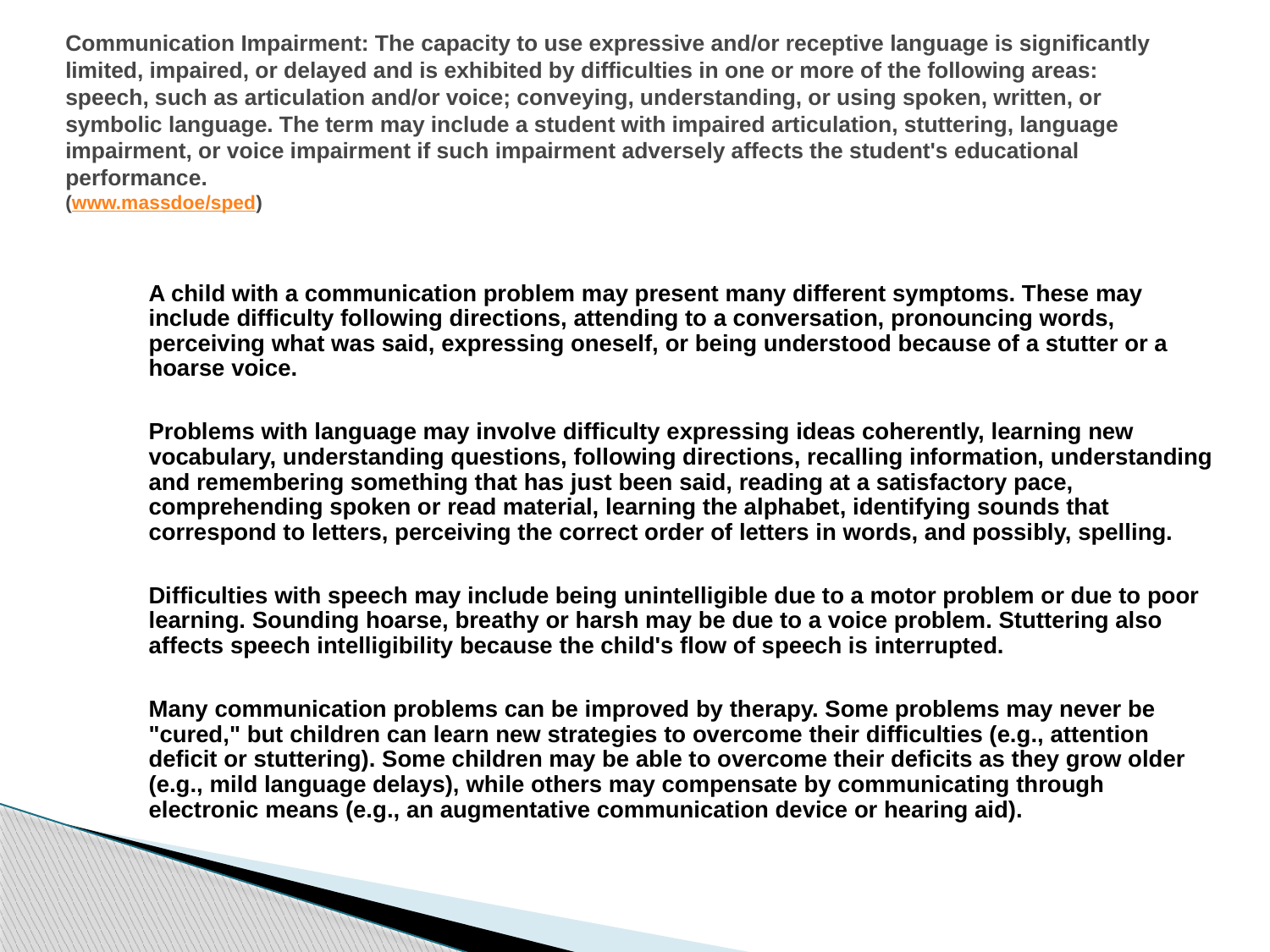

# Communication Impairment: The capacity to use expressive and/or receptive language is significantly limited, impaired, or delayed and is exhibited by difficulties in one or more of the following areas: speech, such as articulation and/or voice; conveying, understanding, or using spoken, written, or symbolic language. The term may include a student with impaired articulation, stuttering, language impairment, or voice impairment if such impairment adversely affects the student's educational performance. (www.massdoe/sped)
	A child with a communication problem may present many different symptoms. These may include difficulty following directions, attending to a conversation, pronouncing words, perceiving what was said, expressing oneself, or being understood because of a stutter or a hoarse voice.

	Problems with language may involve difficulty expressing ideas coherently, learning new vocabulary, understanding questions, following directions, recalling information, understanding and remembering something that has just been said, reading at a satisfactory pace, comprehending spoken or read material, learning the alphabet, identifying sounds that correspond to letters, perceiving the correct order of letters in words, and possibly, spelling.

	Difficulties with speech may include being unintelligible due to a motor problem or due to poor learning. Sounding hoarse, breathy or harsh may be due to a voice problem. Stuttering also affects speech intelligibility because the child's flow of speech is interrupted.

	Many communication problems can be improved by therapy. Some problems may never be "cured," but children can learn new strategies to overcome their difficulties (e.g., attention deficit or stuttering). Some children may be able to overcome their deficits as they grow older (e.g., mild language delays), while others may compensate by communicating through electronic means (e.g., an augmentative communication device or hearing aid).